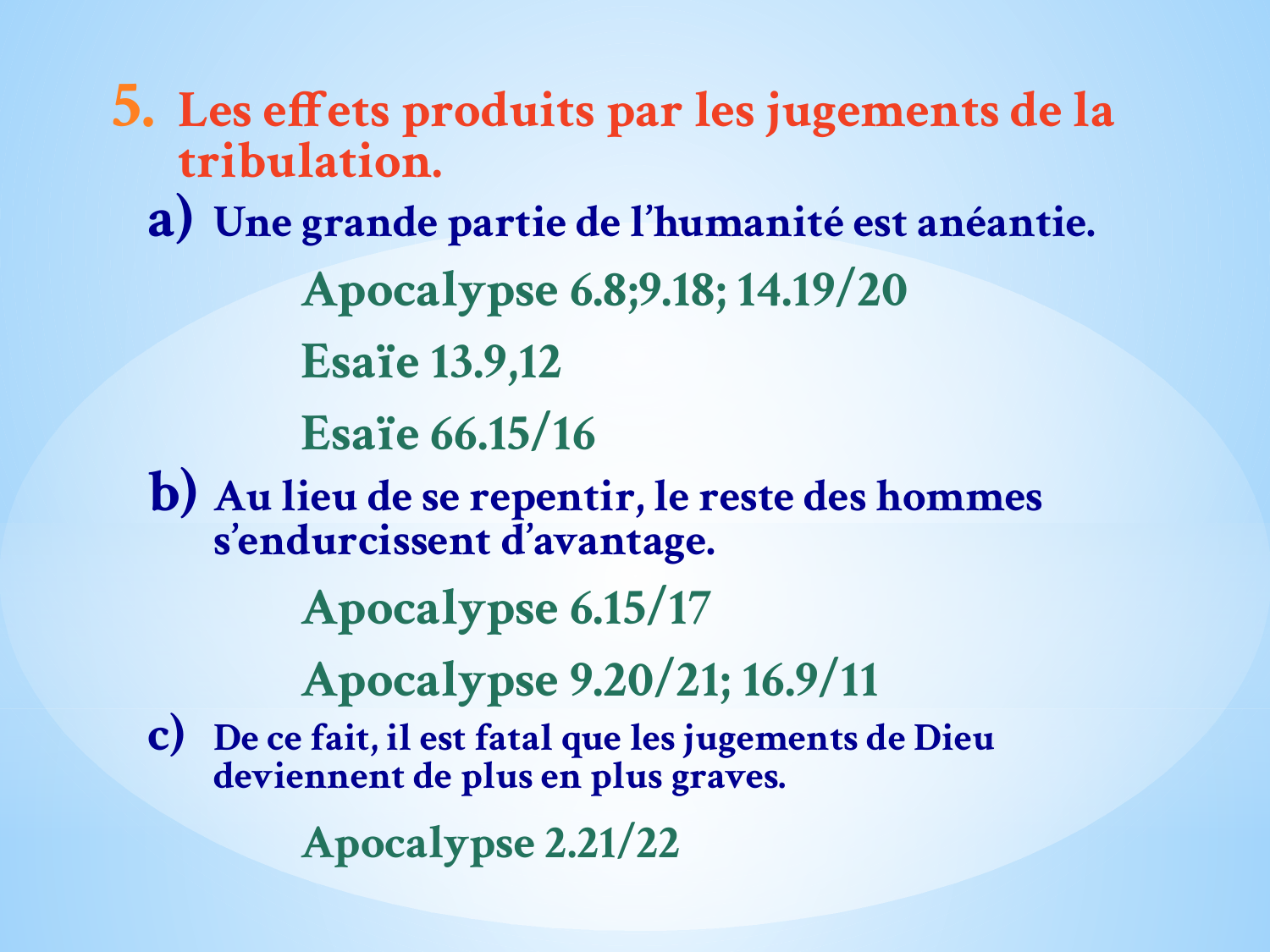

Les effets produits par les jugements de la tribulation.
Une grande partie de l’humanité est anéantie.
Apocalypse 6.8;9.18; 14.19/20
Esaïe 13.9,12
Esaïe 66.15/16
Au lieu de se repentir, le reste des hommes s’endurcissent d’avantage.
Apocalypse 6.15/17
Apocalypse 9.20/21; 16.9/11
De ce fait, il est fatal que les jugements de Dieu deviennent de plus en plus graves.
Apocalypse 2.21/22